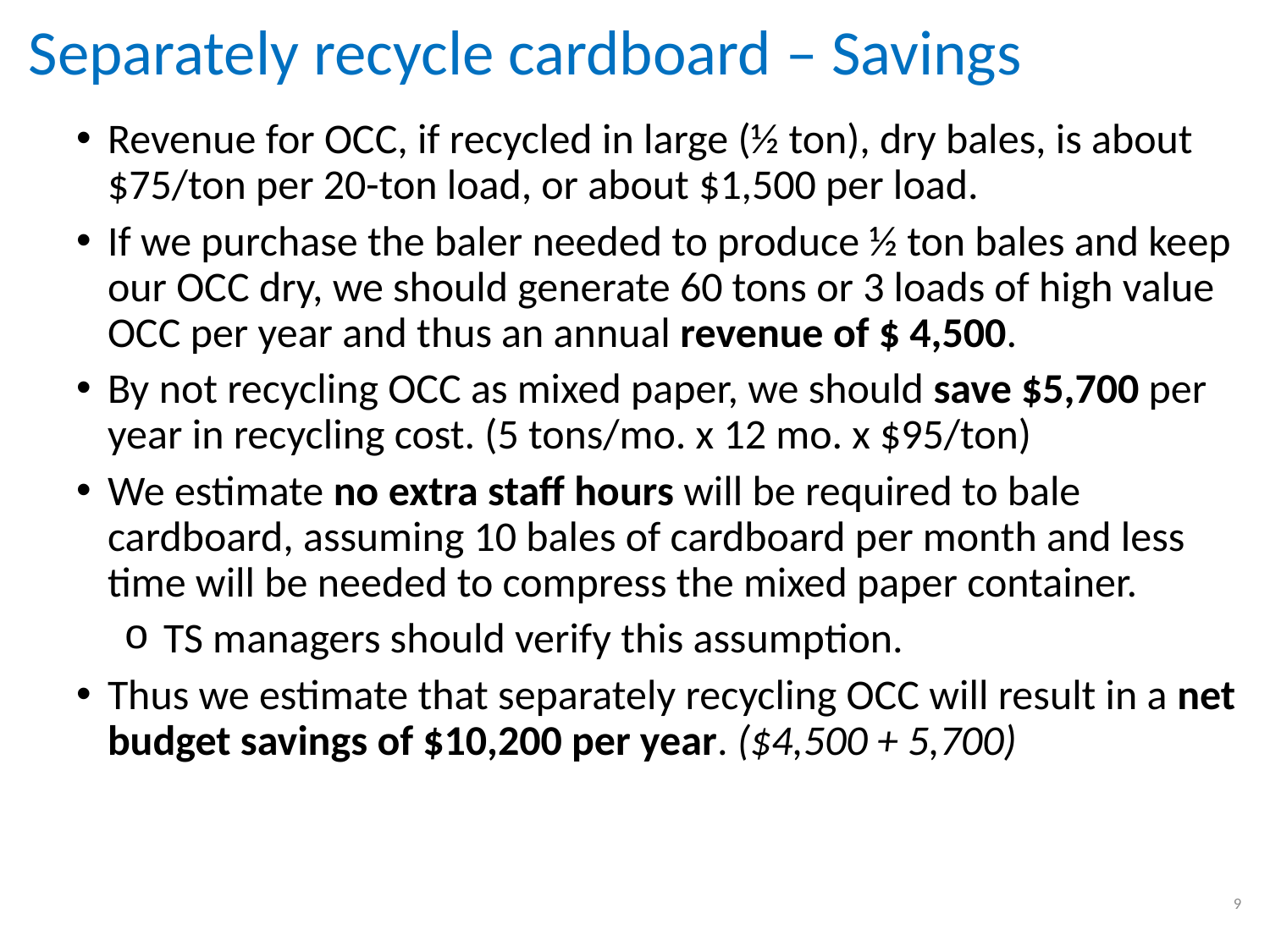

# Separately recycle cardboard – Savings
Revenue for OCC, if recycled in large (½ ton), dry bales, is about $75/ton per 20-ton load, or about $1,500 per load.
If we purchase the baler needed to produce ½ ton bales and keep our OCC dry, we should generate 60 tons or 3 loads of high value OCC per year and thus an annual revenue of $ 4,500.
By not recycling OCC as mixed paper, we should save $5,700 per year in recycling cost. (5 tons/mo. x 12 mo. x $95/ton)
We estimate no extra staff hours will be required to bale cardboard, assuming 10 bales of cardboard per month and less time will be needed to compress the mixed paper container.
TS managers should verify this assumption.
Thus we estimate that separately recycling OCC will result in a net budget savings of $10,200 per year. ($4,500 + 5,700)
9